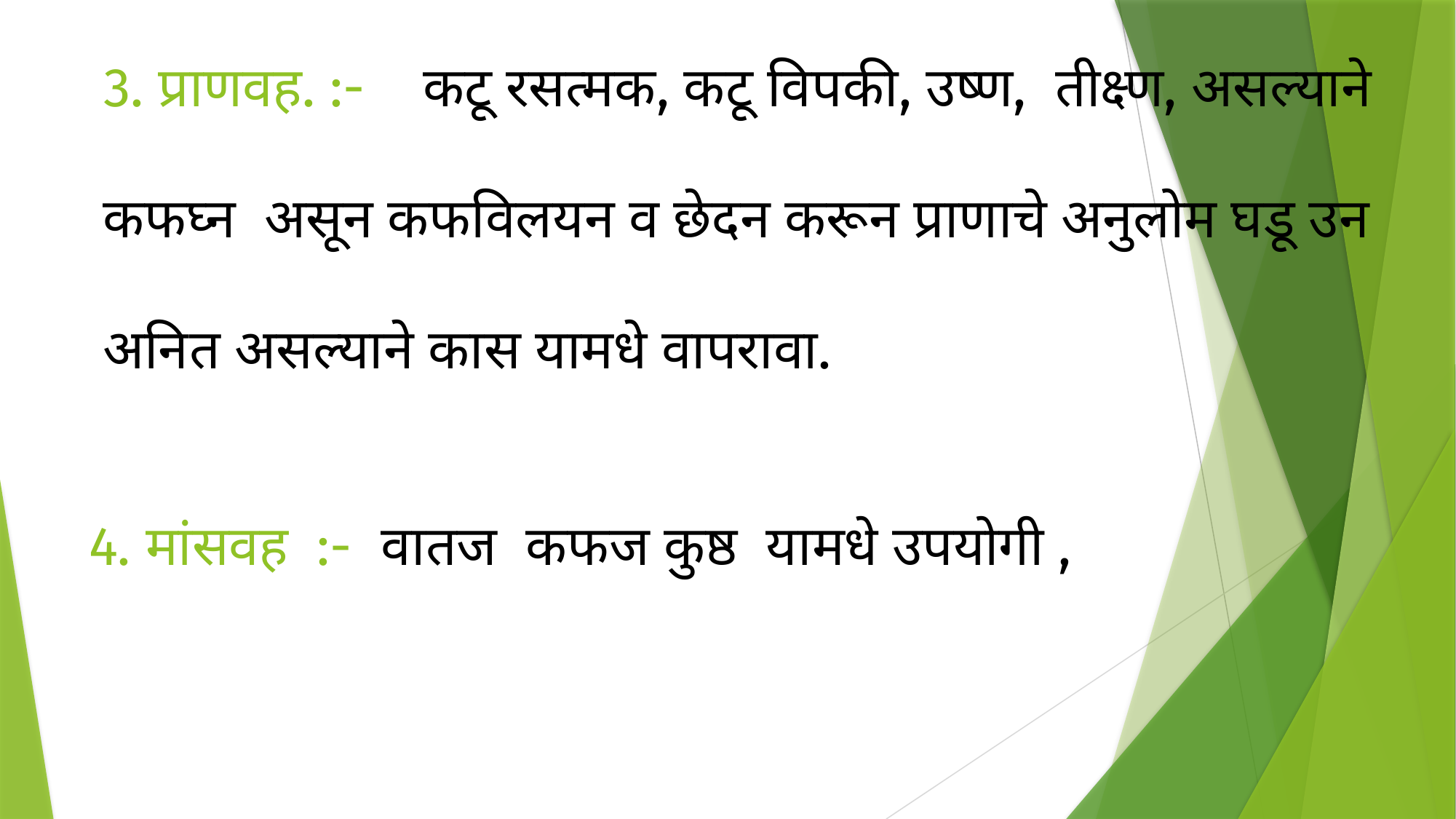

# 3. प्राणवह. :-    कटू रसत्मक, कटू विपकी, उष्ण,  तीक्ष्ण, असल्याने
 कफघ्न  असून कफविलयन व छेदन करून प्राणाचे अनुलोम घडू उन
 अनित असल्याने कास यामधे वापरावा.
4. मांसवह  :-  वातज  कफज कुष्ठ  यामधे उपयोगी ,